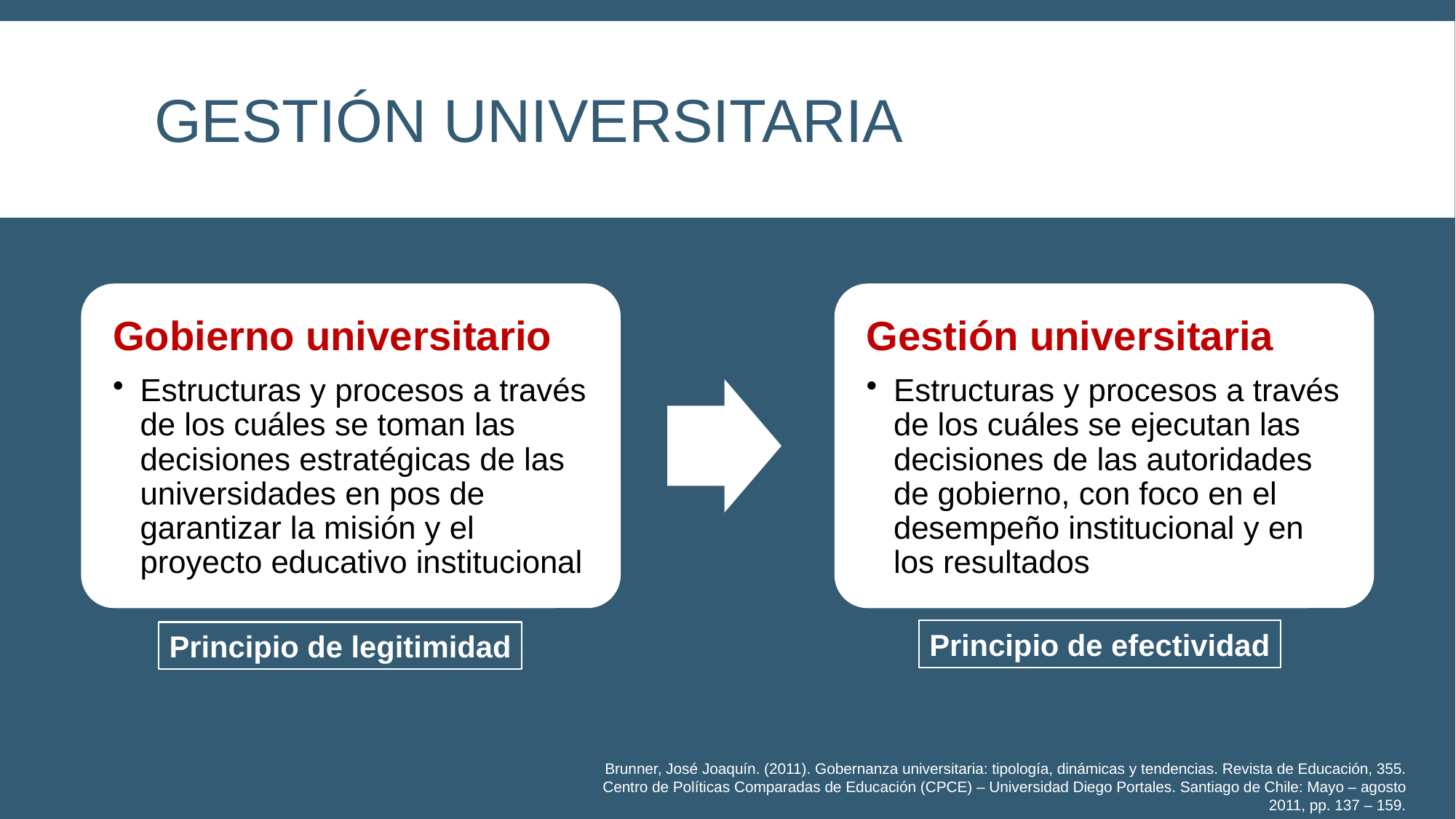

# Gestión universitaria
Gobierno universitario
Estructuras y procesos a través de los cuáles se toman las decisiones estratégicas de las universidades en pos de garantizar la misión y el proyecto educativo institucional

Gestión universitaria
Estructuras y procesos a través de los cuáles se ejecutan las decisiones de las autoridades de gobierno, con foco en el desempeño institucional y en los resultados
Principio de efectividad
Principio de legitimidad
Brunner, José Joaquín. (2011). Gobernanza universitaria: tipología, dinámicas y tendencias. Revista de Educación, 355. Centro de Políticas Comparadas de Educación (CPCE) – Universidad Diego Portales. Santiago de Chile: Mayo – agosto 2011, pp. 137 – 159.